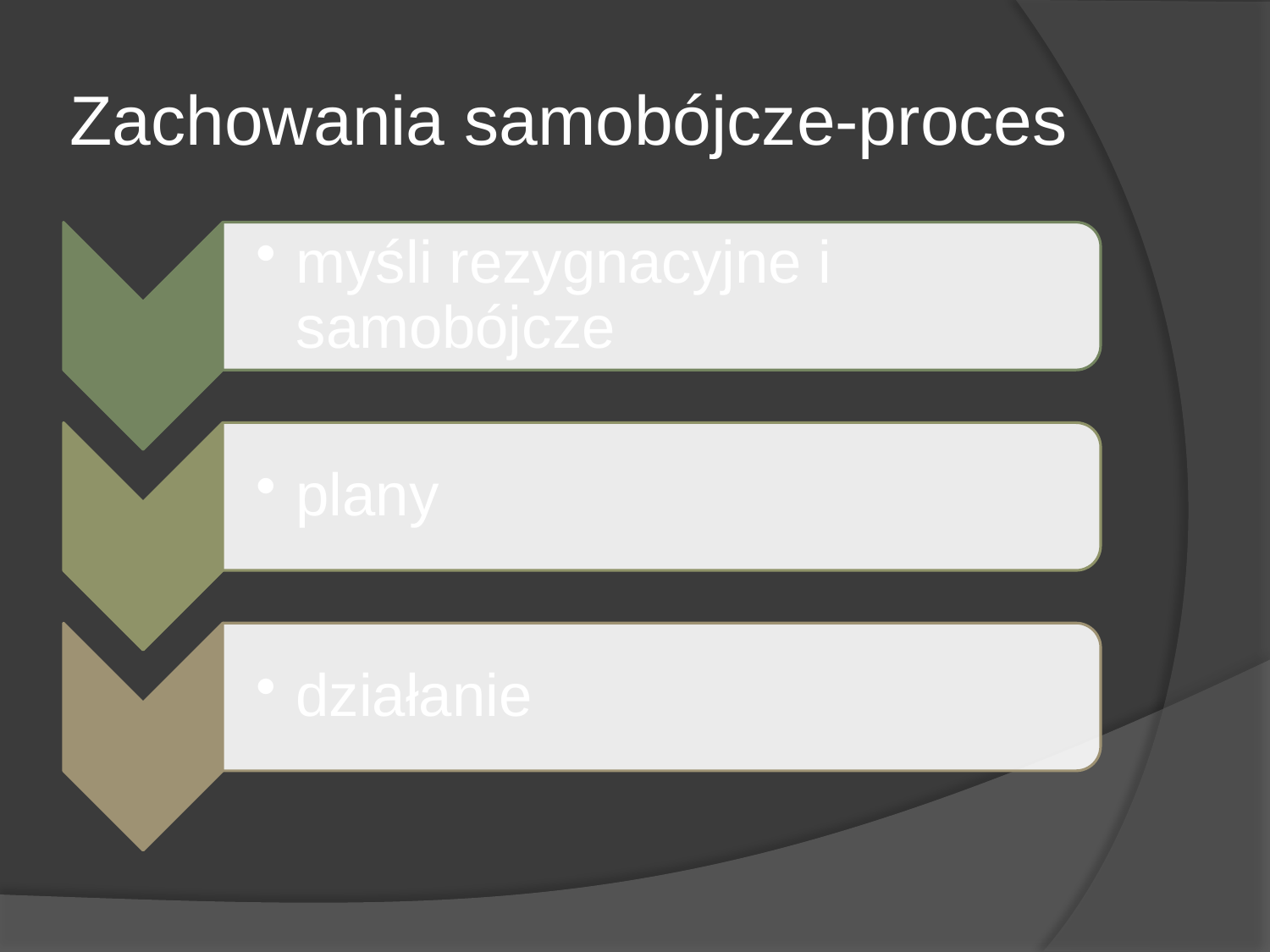

# Zachowania samobójcze-proces

myśli rezygnacyjne i samobójcze

plany

działanie